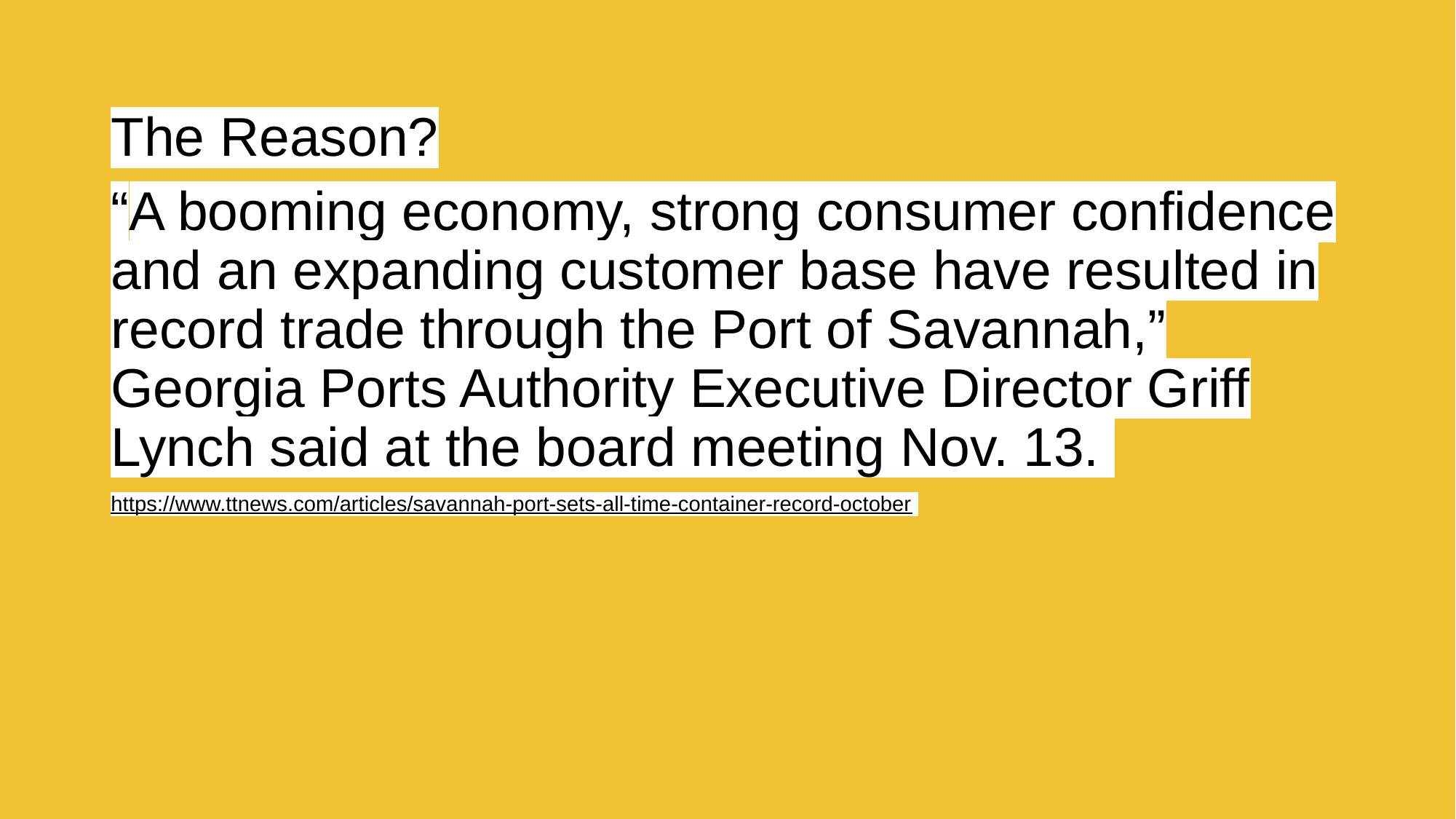

The Reason?
“A booming economy, strong consumer confidence and an expanding customer base have resulted in record trade through the Port of Savannah,” Georgia Ports Authority Executive Director Griff Lynch said at the board meeting Nov. 13.
https://www.ttnews.com/articles/savannah-port-sets-all-time-container-record-october